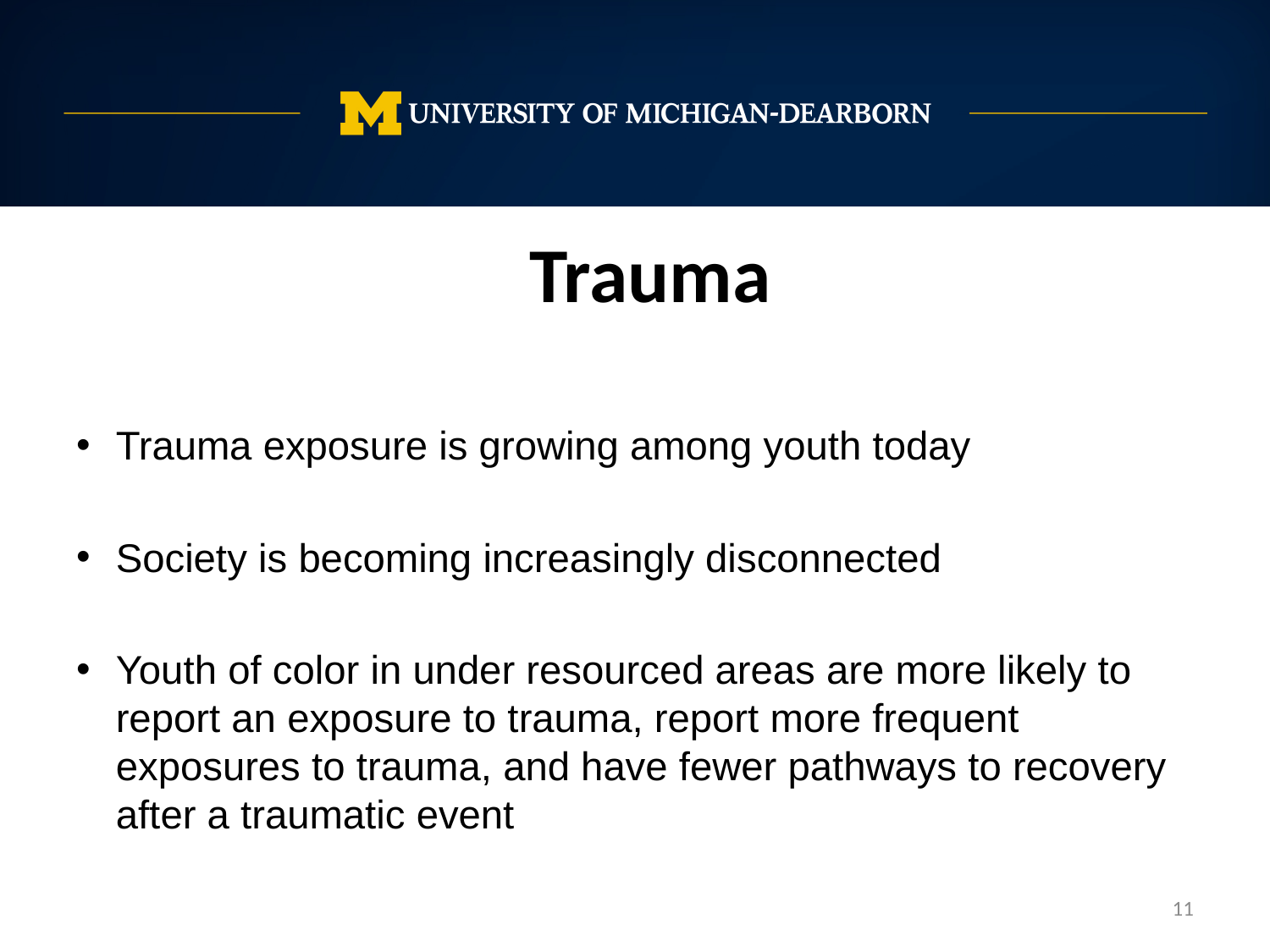

Trauma
Trauma exposure is growing among youth today

Society is becoming increasingly disconnected

Youth of color in under resourced areas are more likely to report an exposure to trauma, report more frequent exposures to trauma, and have fewer pathways to recovery after a traumatic event
11